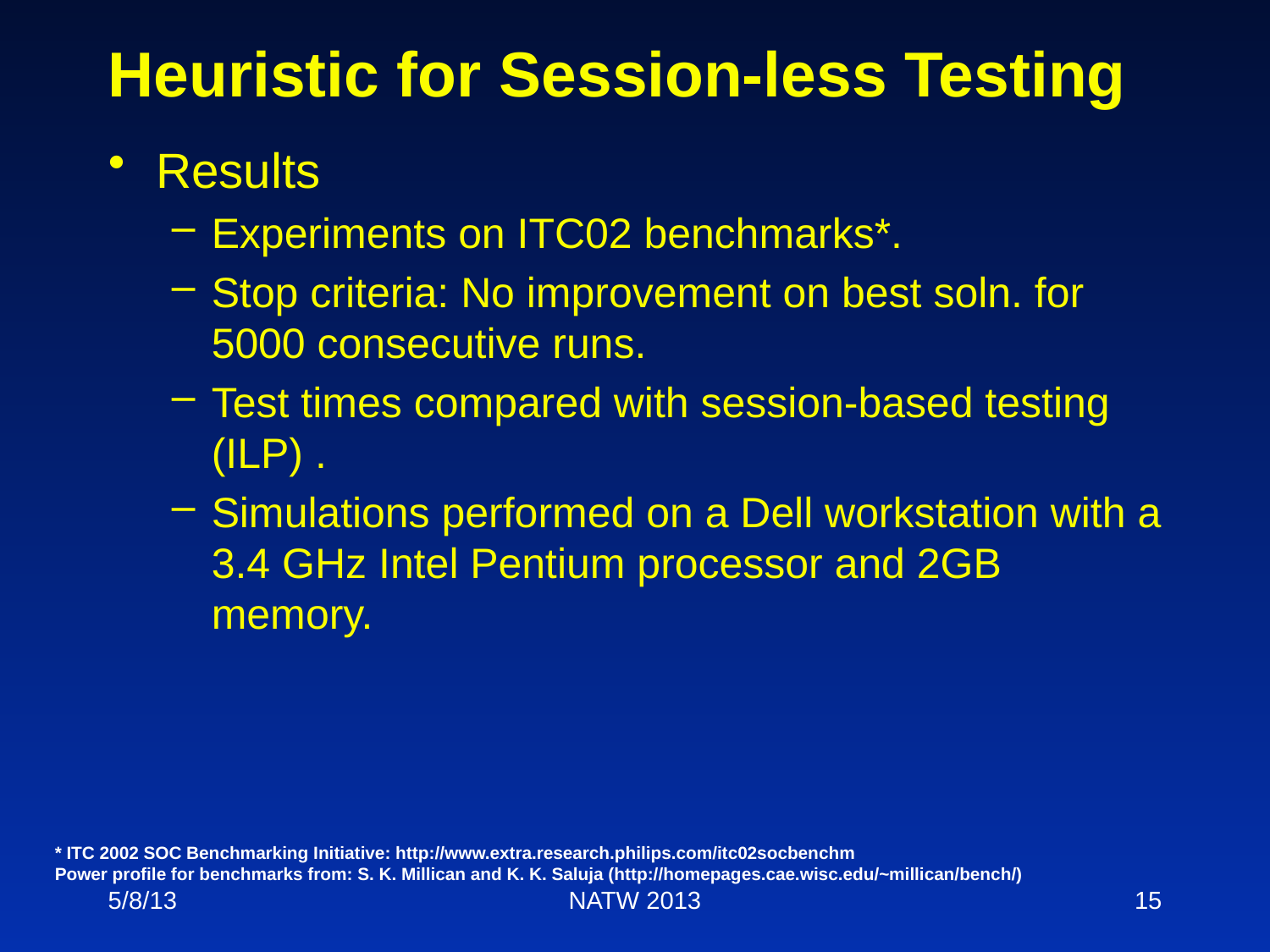

# Heuristic for Session-less Testing
Results
Experiments on ITC02 benchmarks*.
Stop criteria: No improvement on best soln. for 5000 consecutive runs.
Test times compared with session-based testing (ILP) .
Simulations performed on a Dell workstation with a 3.4 GHz Intel Pentium processor and 2GB memory.

* ITC 2002 SOC Benchmarking Initiative: http://www.extra.research.philips.com/itc02socbenchm
Power profile for benchmarks from: S. K. Millican and K. K. Saluja (http://homepages.cae.wisc.edu/~millican/bench/)
5/8/13
NATW 2013
15